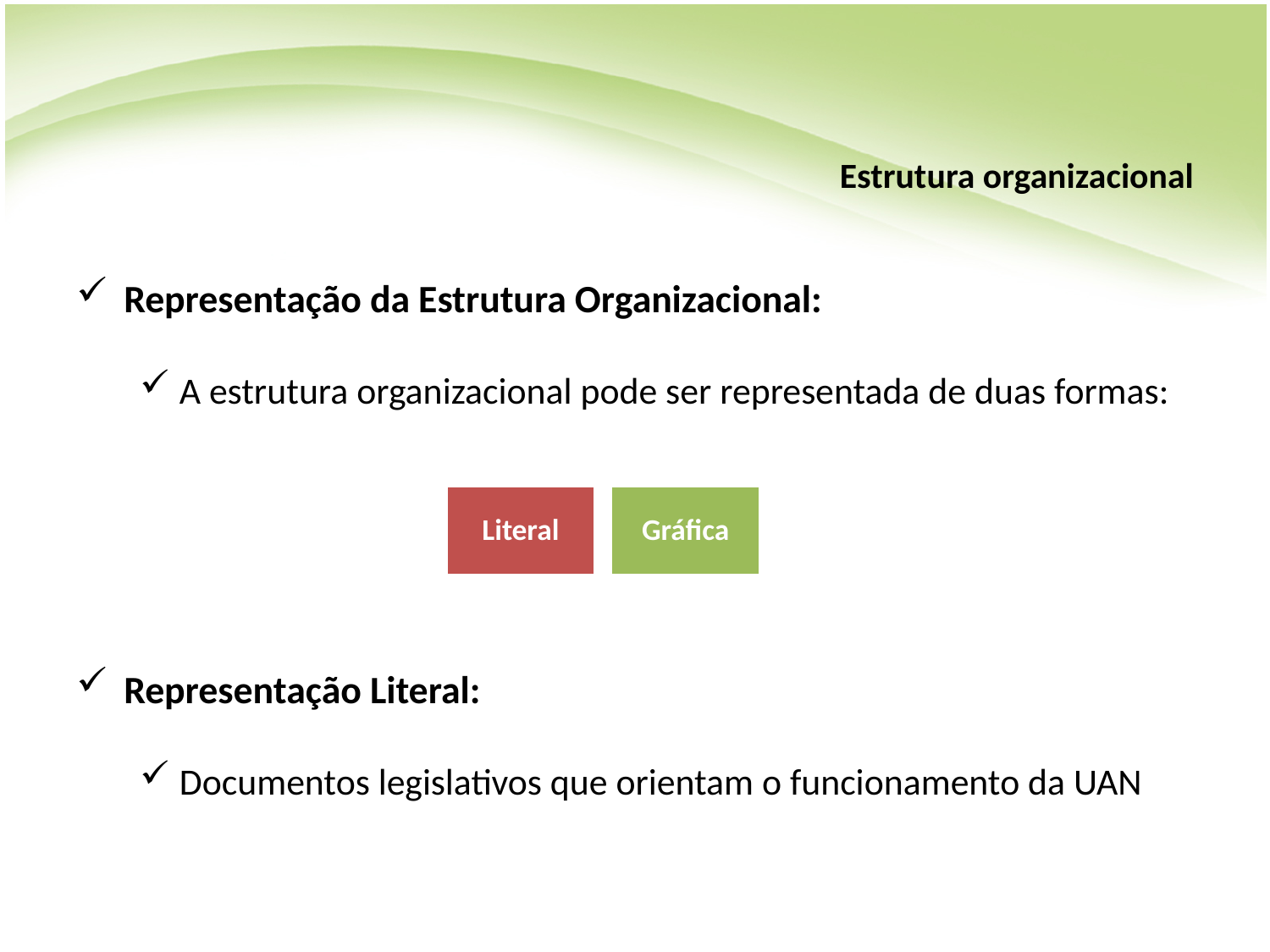

# Estrutura organizacional
Representação da Estrutura Organizacional:

A estrutura organizacional pode ser representada de duas formas:

Representação Literal:

Documentos legislativos que orientam o funcionamento da UAN

Literal
Gráfica